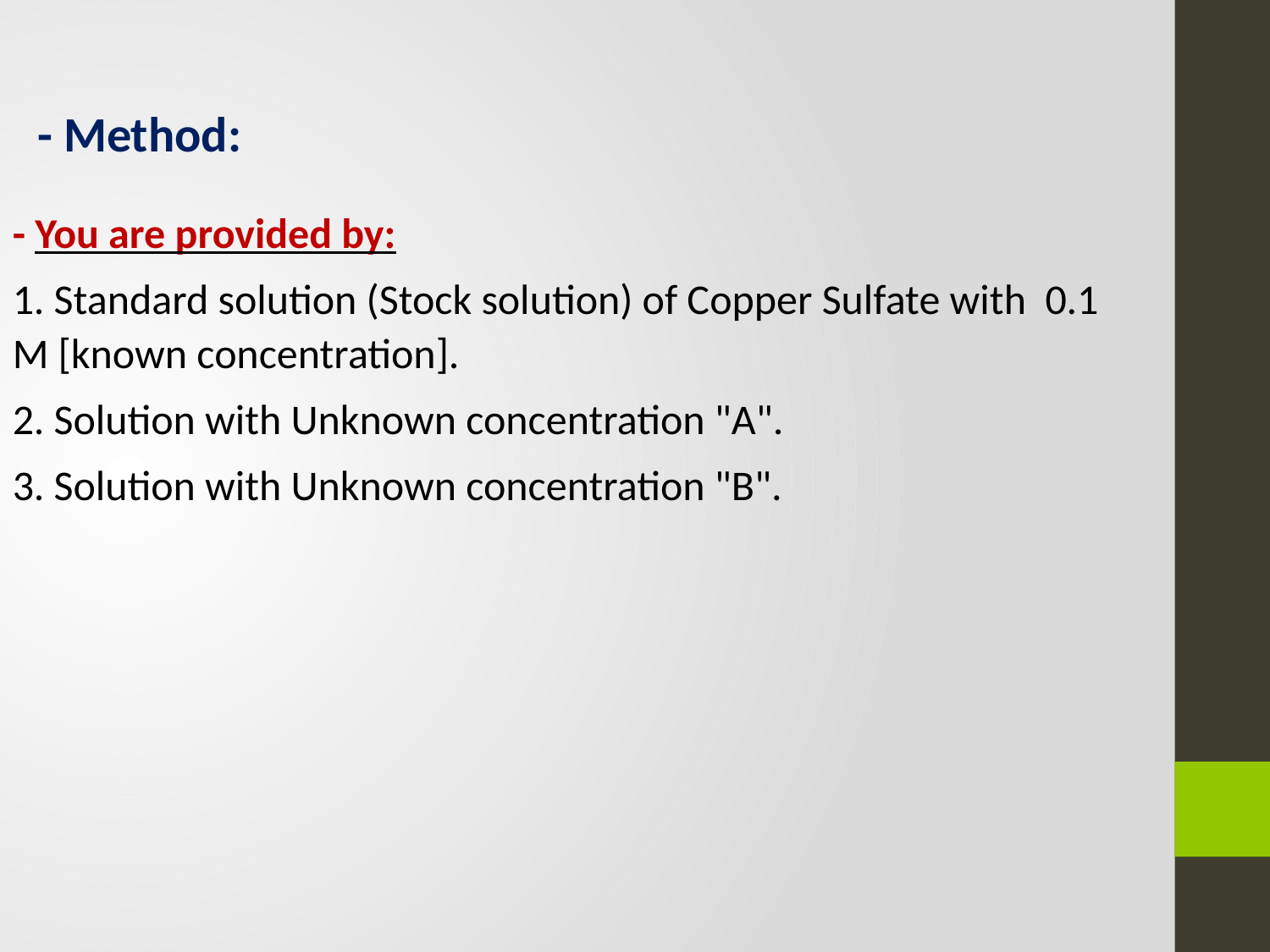

- Method:
- You are provided by:
1. Standard solution (Stock solution) of Copper Sulfate with  0.1 M [known concentration].
2. Solution with Unknown concentration "A".
3. Solution with Unknown concentration "B".